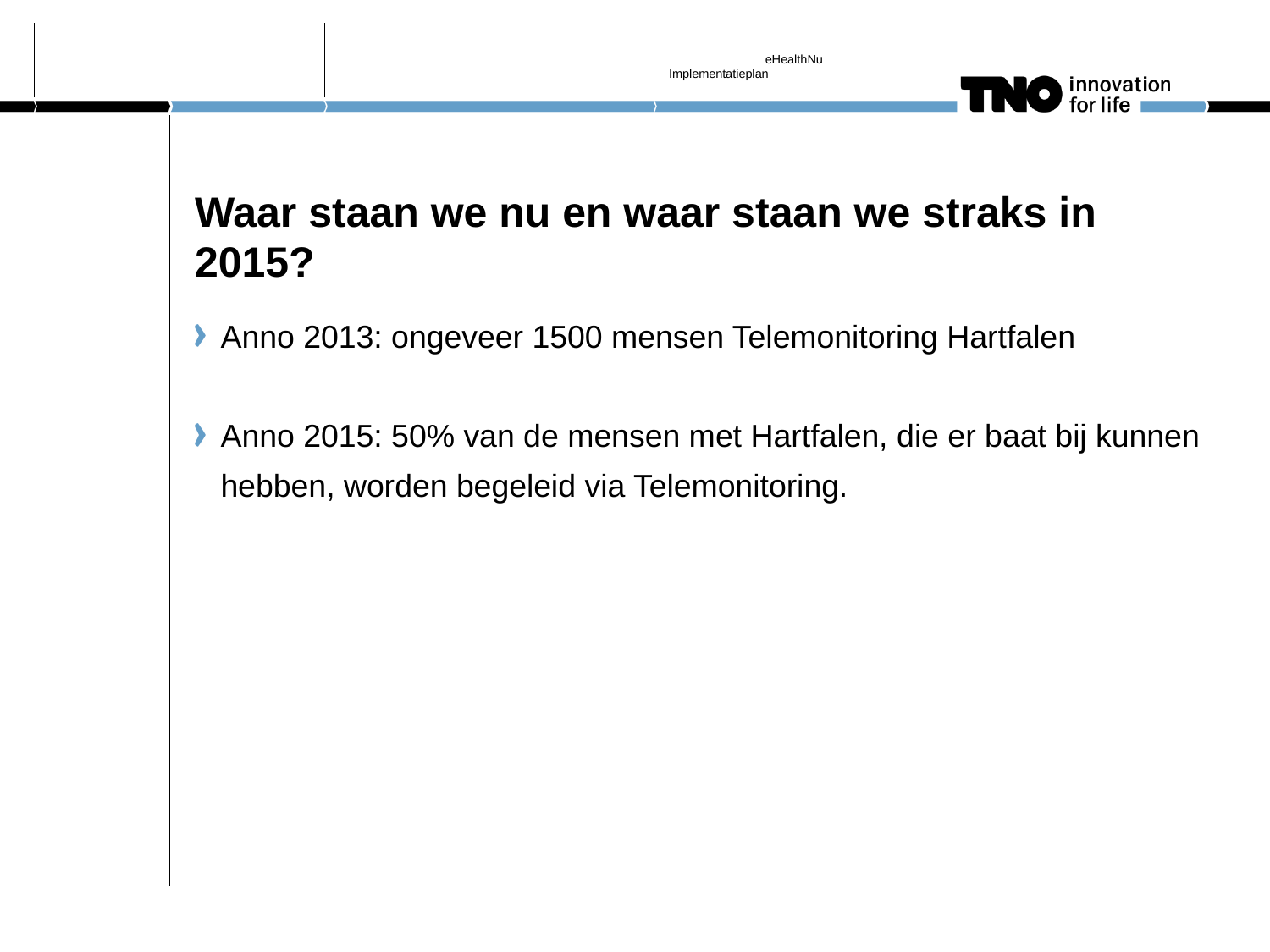

eHealthNu
Implementatieplan
# Waar staan we nu en waar staan we straks in 2015?
Anno 2013: ongeveer 1500 mensen Telemonitoring Hartfalen

Anno 2015: 50% van de mensen met Hartfalen, die er baat bij kunnen hebben, worden begeleid via Telemonitoring.